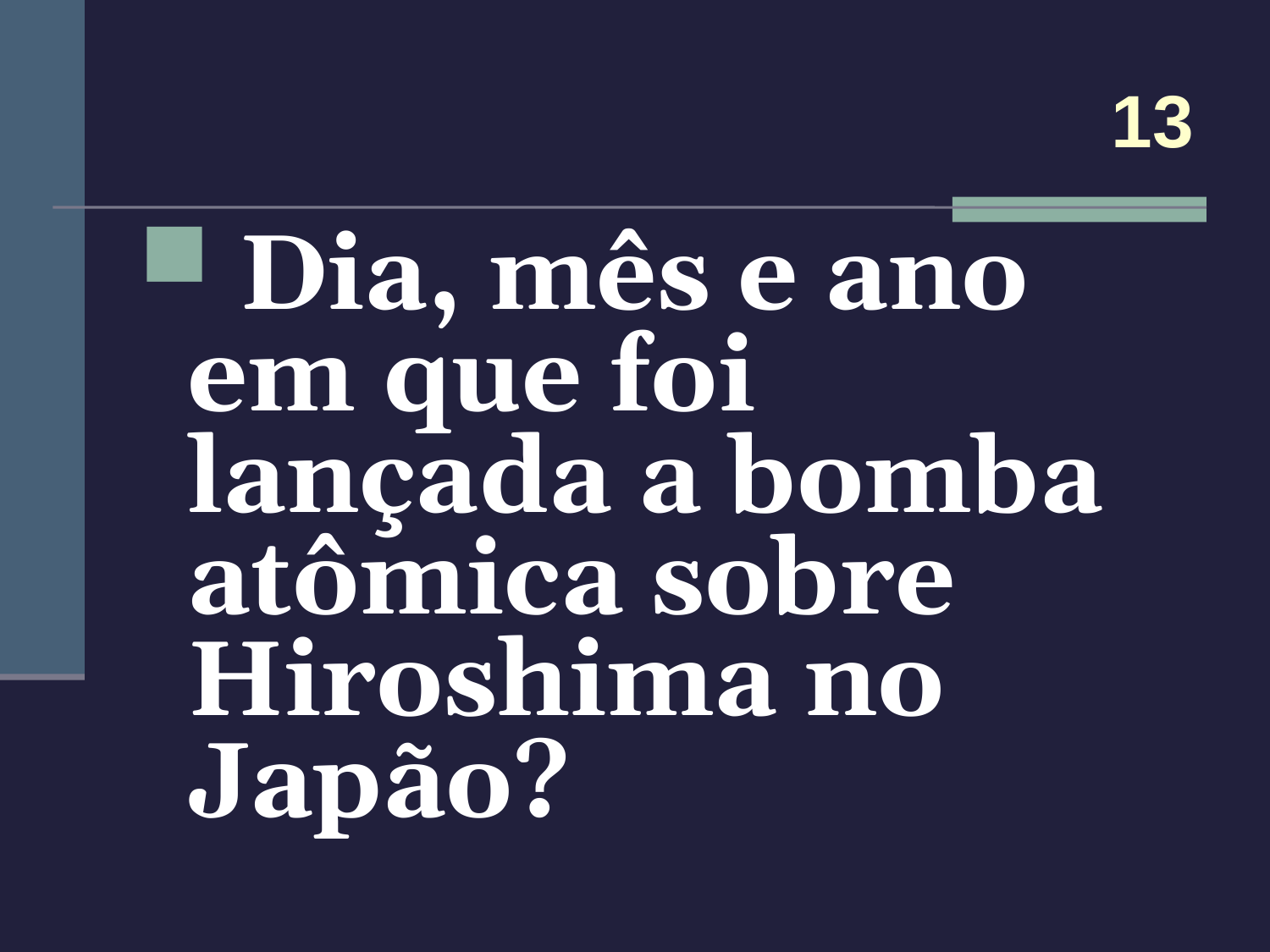

# 13
 Dia, mês e ano em que foi lançada a bomba atômica sobre Hiroshima no Japão?